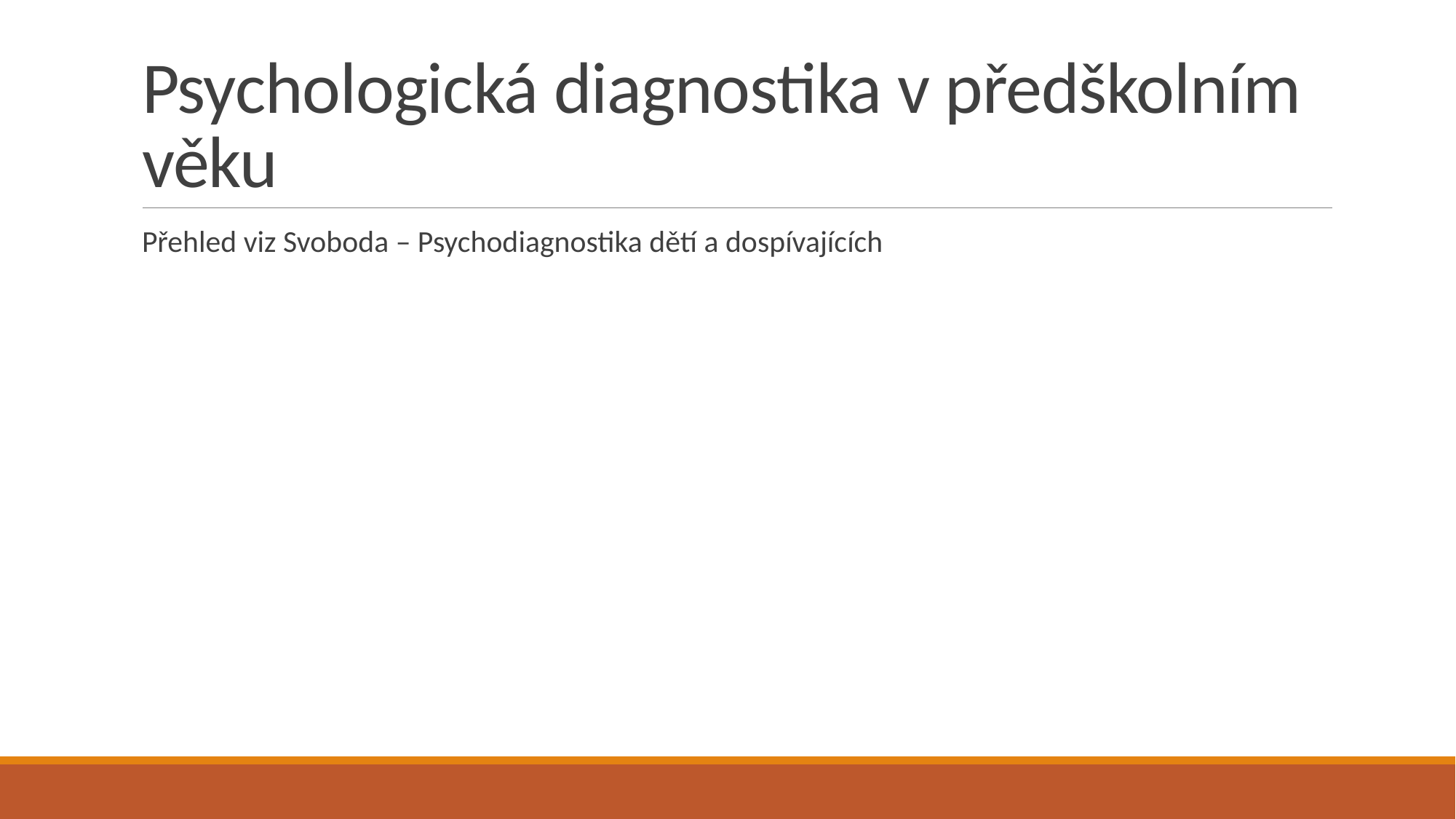

# Psychologická diagnostika v předškolním věku
Přehled viz Svoboda – Psychodiagnostika dětí a dospívajících